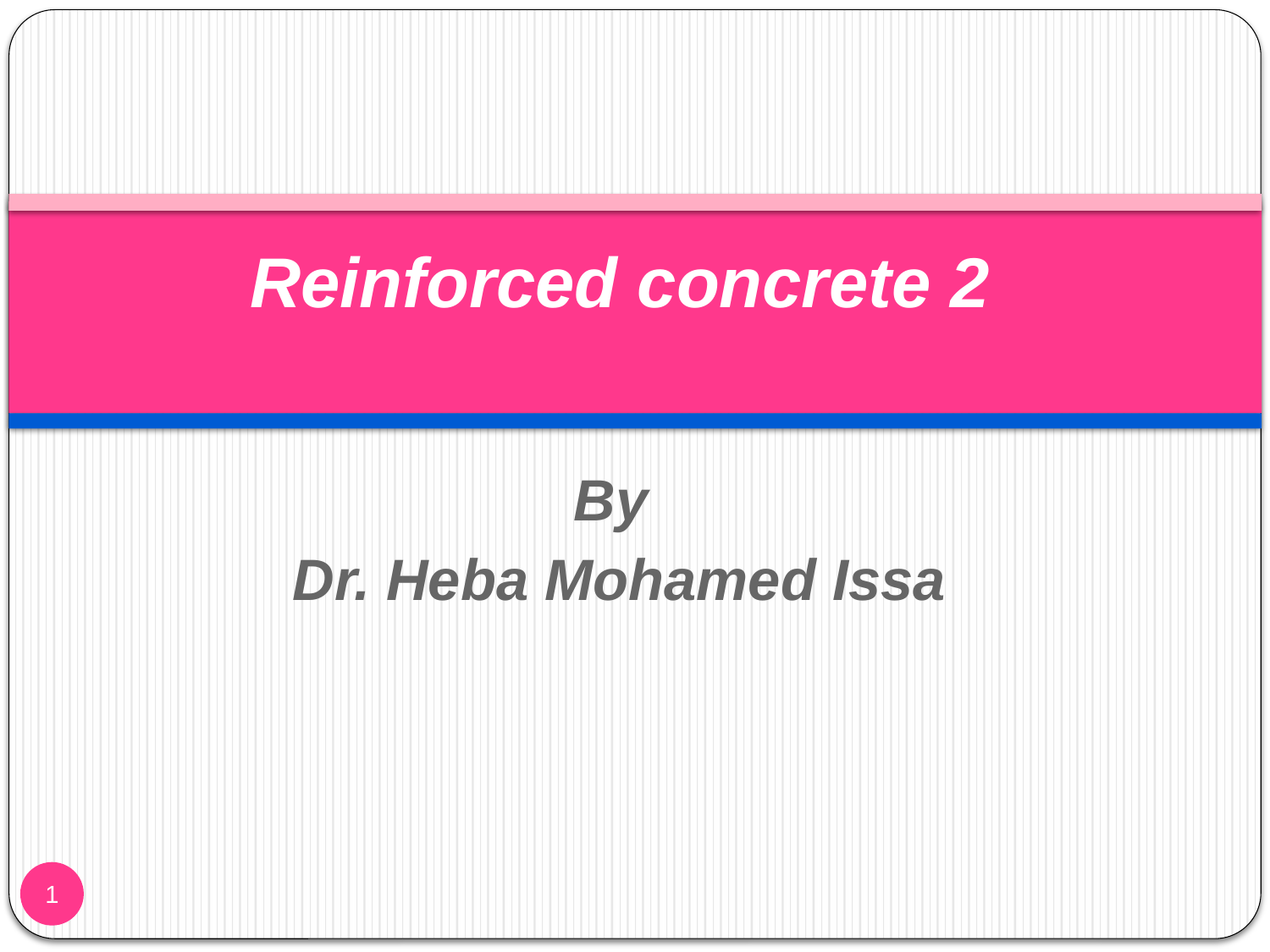

# Reinforced concrete 2
By
Dr. Heba Mohamed Issa
1